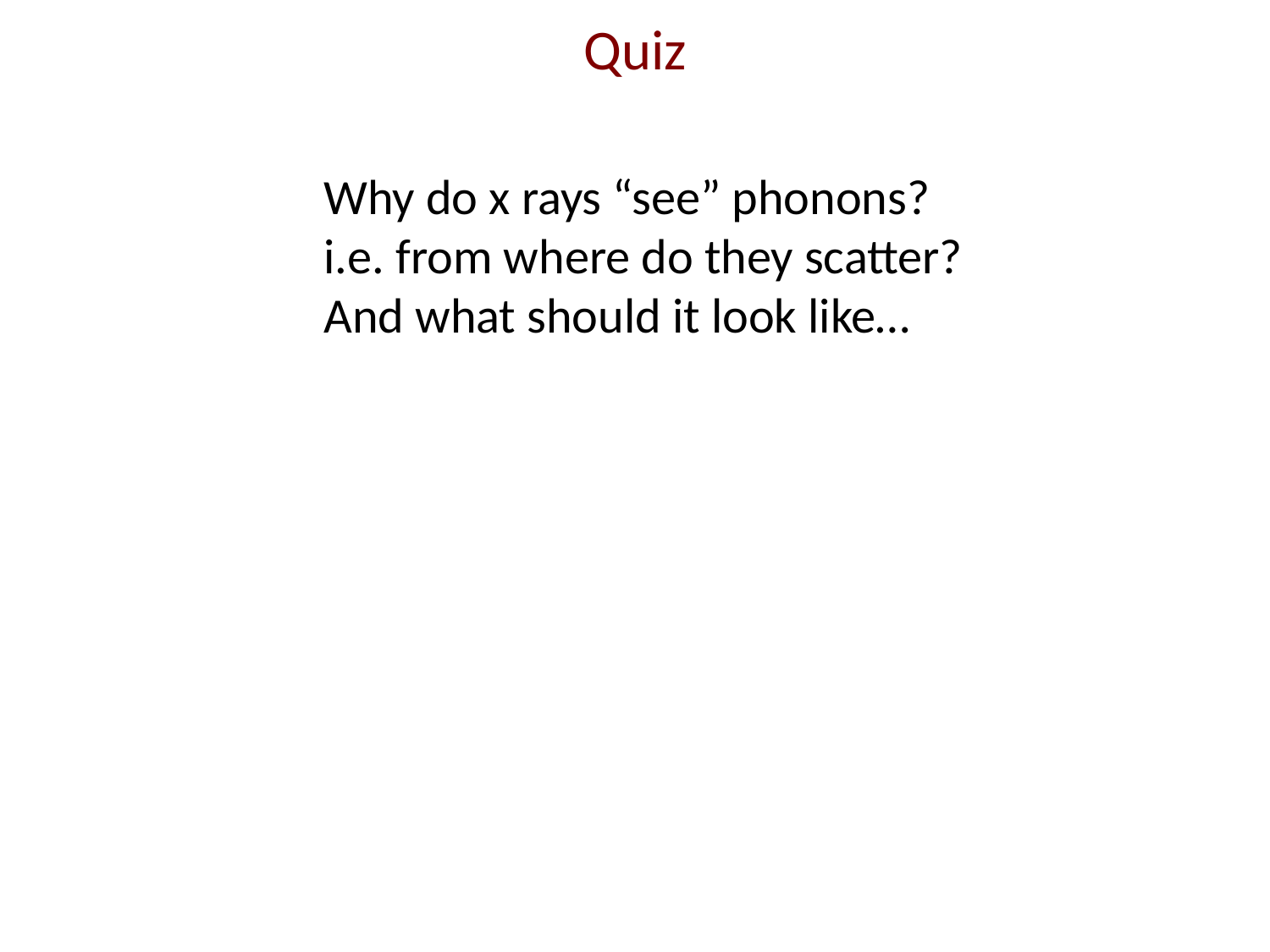

# Quiz
Why do x rays “see” phonons?
i.e. from where do they scatter?
And what should it look like…